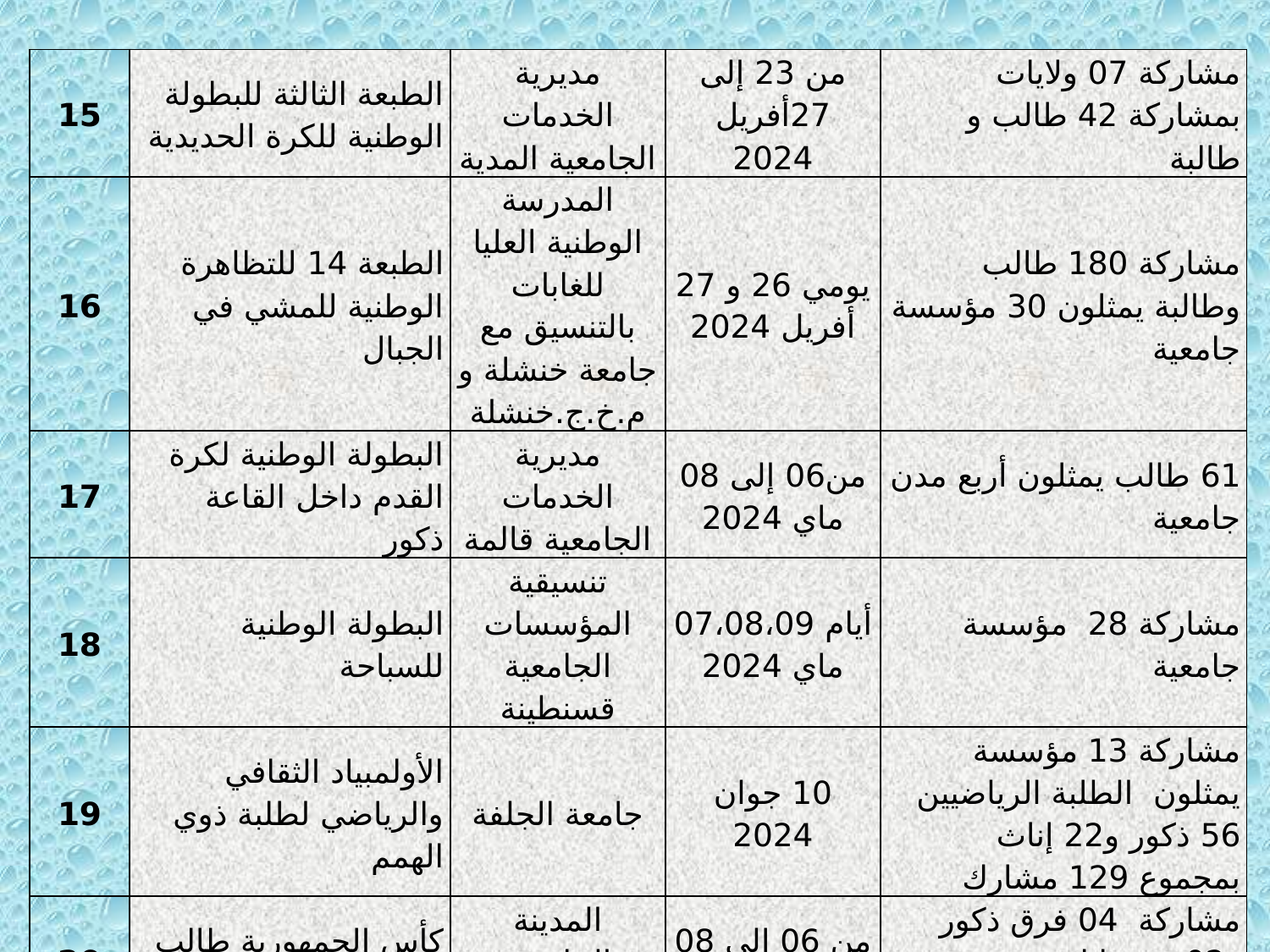

| 15 | الطبعة الثالثة للبطولة الوطنية للكرة الحديدية | مديرية الخدمات الجامعية المدية | من 23 إلى 27أفريل 2024 | مشاركة 07 ولايات بمشاركة 42 طالب و طالبة |
| --- | --- | --- | --- | --- |
| 16 | الطبعة 14 للتظاهرة الوطنية للمشي في الجبال | المدرسة الوطنية العليا للغابات بالتنسيق مع جامعة خنشلة و م.خ.ج.خنشلة | يومي 26 و 27 أفريل 2024 | مشاركة 180 طالب وطالبة يمثلون 30 مؤسسة جامعية |
| 17 | البطولة الوطنية لكرة القدم داخل القاعة ذكور | مديرية الخدمات الجامعية قالمة | من06 إلى 08 ماي 2024 | 61 طالب يمثلون أربع مدن جامعية |
| 18 | البطولة الوطنية للسباحة | تنسيقية المؤسسات الجامعية قسنطينة | أيام 07،08،09 ماي 2024 | مشاركة 28 مؤسسة جامعية |
| 19 | الأولمبياد الثقافي والرياضي لطلبة ذوي الهمم | جامعة الجلفة | 10 جوان 2024 | مشاركة 13 مؤسسة يمثلون الطلبة الرياضيين 56 ذكور و22 إناث بمجموع 129 مشارك |
| 20 | كأس الجمهورية طالب عبد الرحمان | المدينة الجامعية سطيف | من 06 الى 08 جوان 2024 | مشاركة 04 فرق ذكور و02 فرق إناث بمجموع 120 لاعب ولاعبة. |
| 21 | الأولمبياد الجامعي للرياضات القتالية الطبعة الثانية | الإتحادية الجزائرية للرياضة الجامعية بالتنسيق مع المدينة الجامعية وهران | من 25 جوان إلى 05 جويلية 2024 | مشاركة 35رابطة بمجموع 850 رياضي ورياضية. |